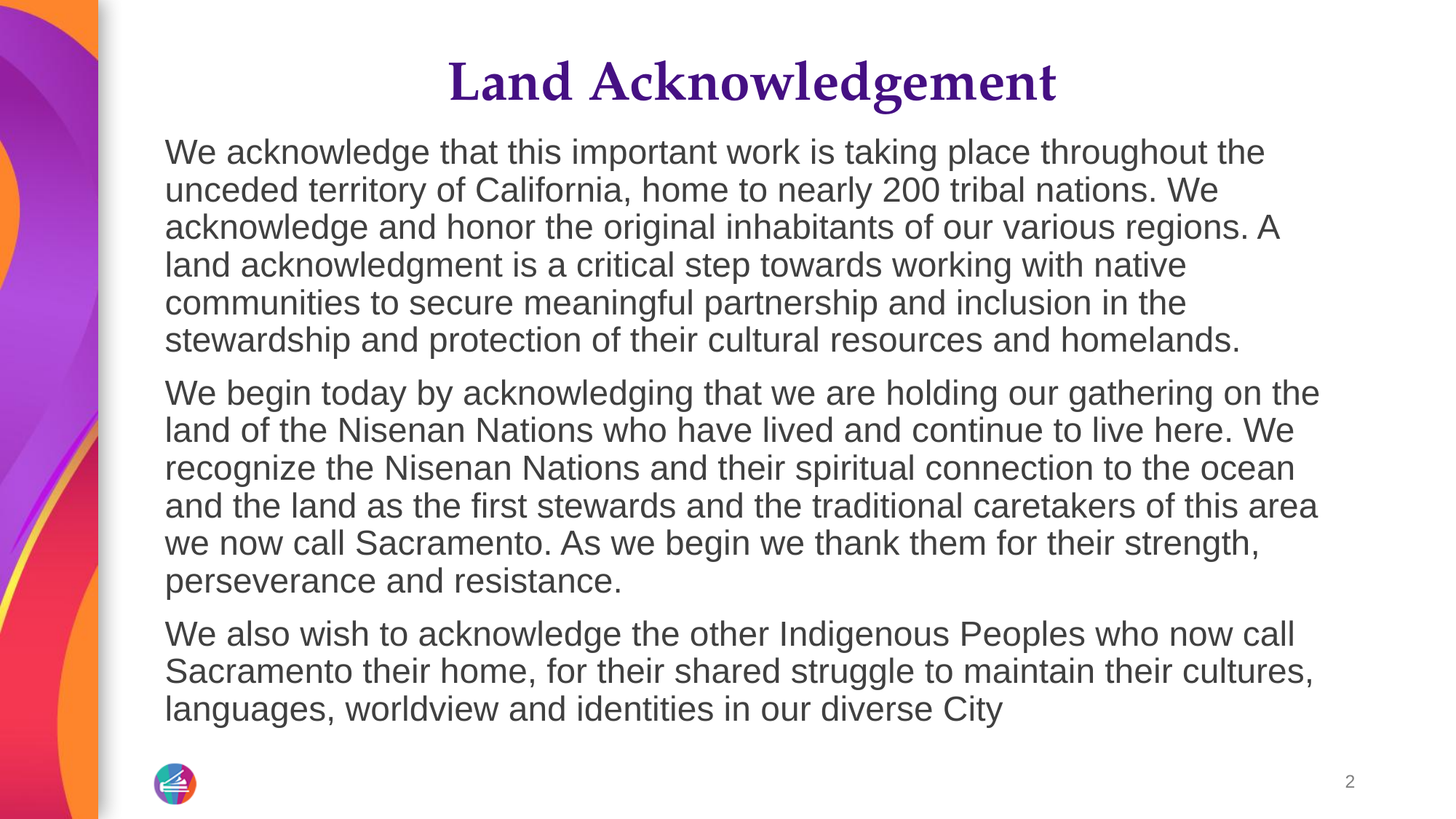

# Land Acknowledgement
We acknowledge that this important work is taking place throughout the unceded territory of California, home to nearly 200 tribal nations. We acknowledge and honor the original inhabitants of our various regions. A land acknowledgment is a critical step towards working with native communities to secure meaningful partnership and inclusion in the stewardship and protection of their cultural resources and homelands.
We begin today by acknowledging that we are holding our gathering on the land of the Nisenan Nations who have lived and continue to live here. We recognize the Nisenan Nations and their spiritual connection to the ocean and the land as the first stewards and the traditional caretakers of this area we now call Sacramento. As we begin we thank them for their strength, perseverance and resistance.
We also wish to acknowledge the other Indigenous Peoples who now call Sacramento their home, for their shared struggle to maintain their cultures, languages, worldview and identities in our diverse City

2